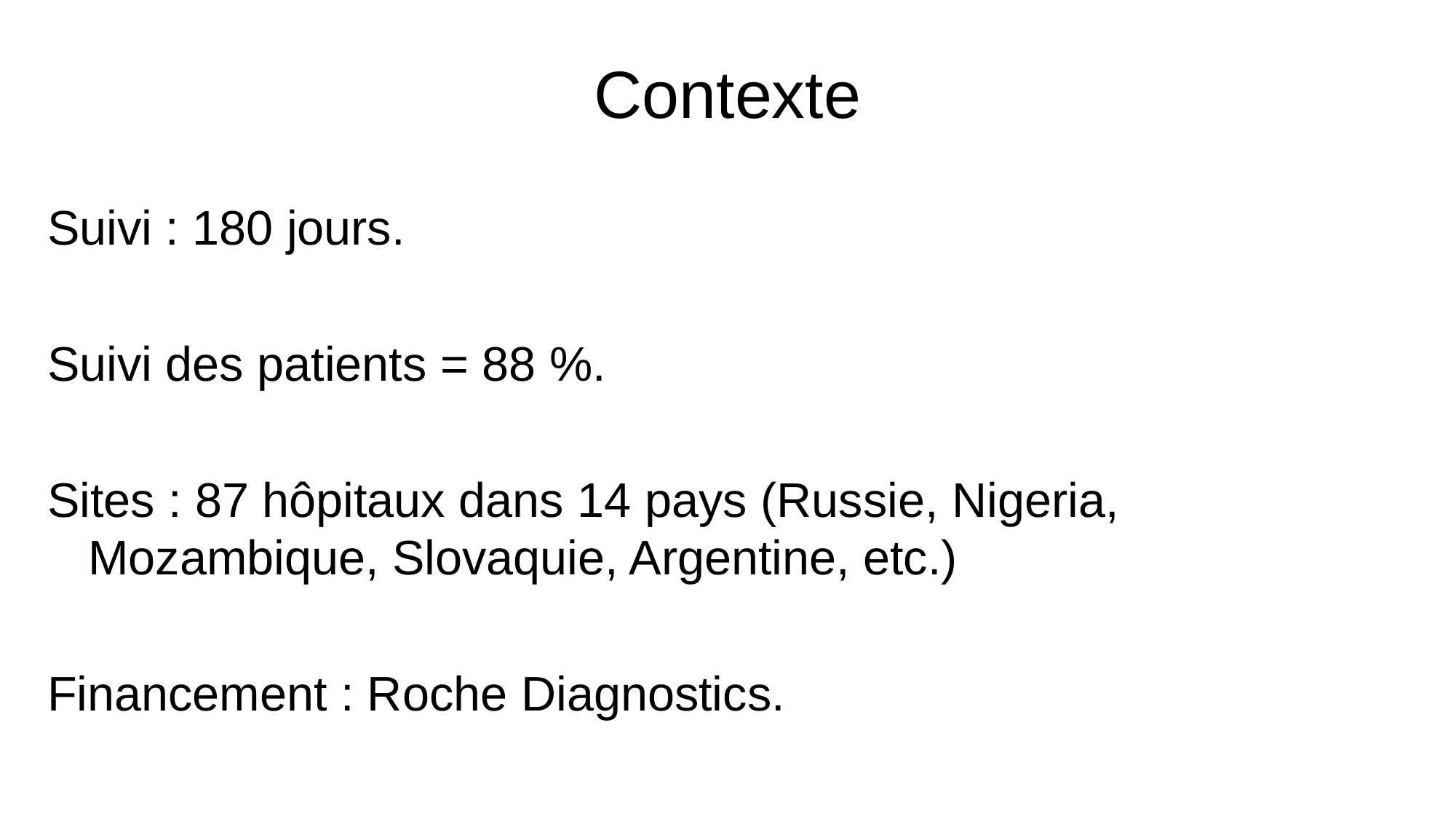

# Contexte
Suivi : 180 jours.

Suivi des patients = 88 %.

Sites : 87 hôpitaux dans 14 pays (Russie, Nigeria, Mozambique, Slovaquie, Argentine, etc.)

Financement : Roche Diagnostics.